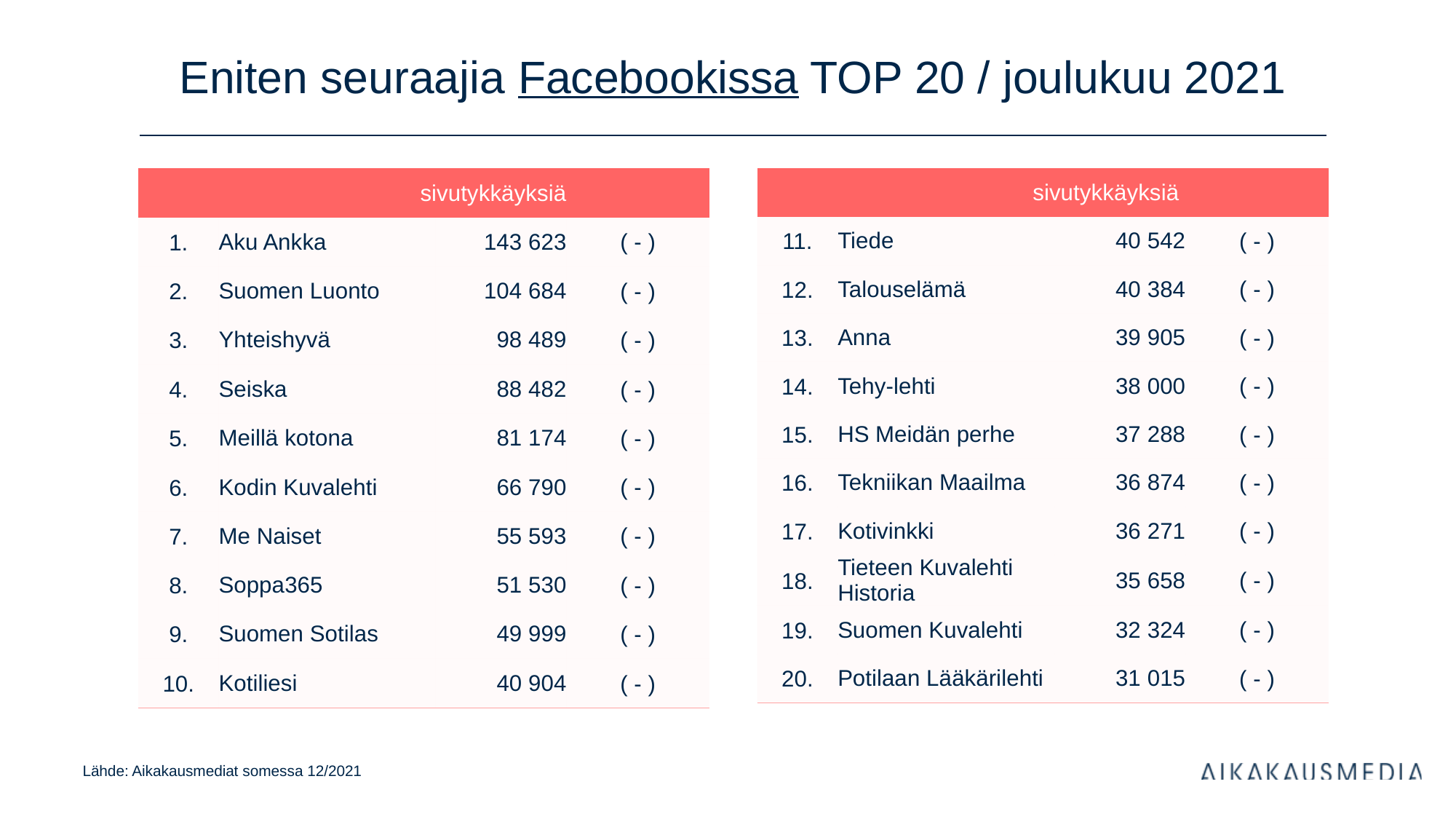

# Eniten seuraajia Facebookissa TOP 20 / joulukuu 2021
| sivutykkäyksiä |  | seuraajia |  |
| --- | --- | --- | --- |
| 1. | Aku Ankka | 143 623 | ( - ) |
| 2. | Suomen Luonto | 104 684 | ( - ) |
| 3. | Yhteishyvä | 98 489 | ( - ) |
| 4. | Seiska | 88 482 | ( - ) |
| 5. | Meillä kotona | 81 174 | ( - ) |
| 6. | Kodin Kuvalehti | 66 790 | ( - ) |
| 7. | Me Naiset | 55 593 | ( - ) |
| 8. | Soppa365 | 51 530 | ( - ) |
| 9. | Suomen Sotilas | 49 999 | ( - ) |
| 10. | Kotiliesi | 40 904 | ( - ) |
| sivutykkäyksiä |  | seuraajia |  |
| --- | --- | --- | --- |
| 11. | Tiede | 40 542 | ( - ) |
| 12. | Talouselämä | 40 384 | ( - ) |
| 13. | Anna | 39 905 | ( - ) |
| 14. | Tehy-lehti | 38 000 | ( - ) |
| 15. | HS Meidän perhe | 37 288 | ( - ) |
| 16. | Tekniikan Maailma | 36 874 | ( - ) |
| 17. | Kotivinkki | 36 271 | ( - ) |
| 18. | Tieteen Kuvalehti Historia | 35 658 | ( - ) |
| 19. | Suomen Kuvalehti | 32 324 | ( - ) |
| 20. | Potilaan Lääkärilehti | 31 015 | ( - ) |